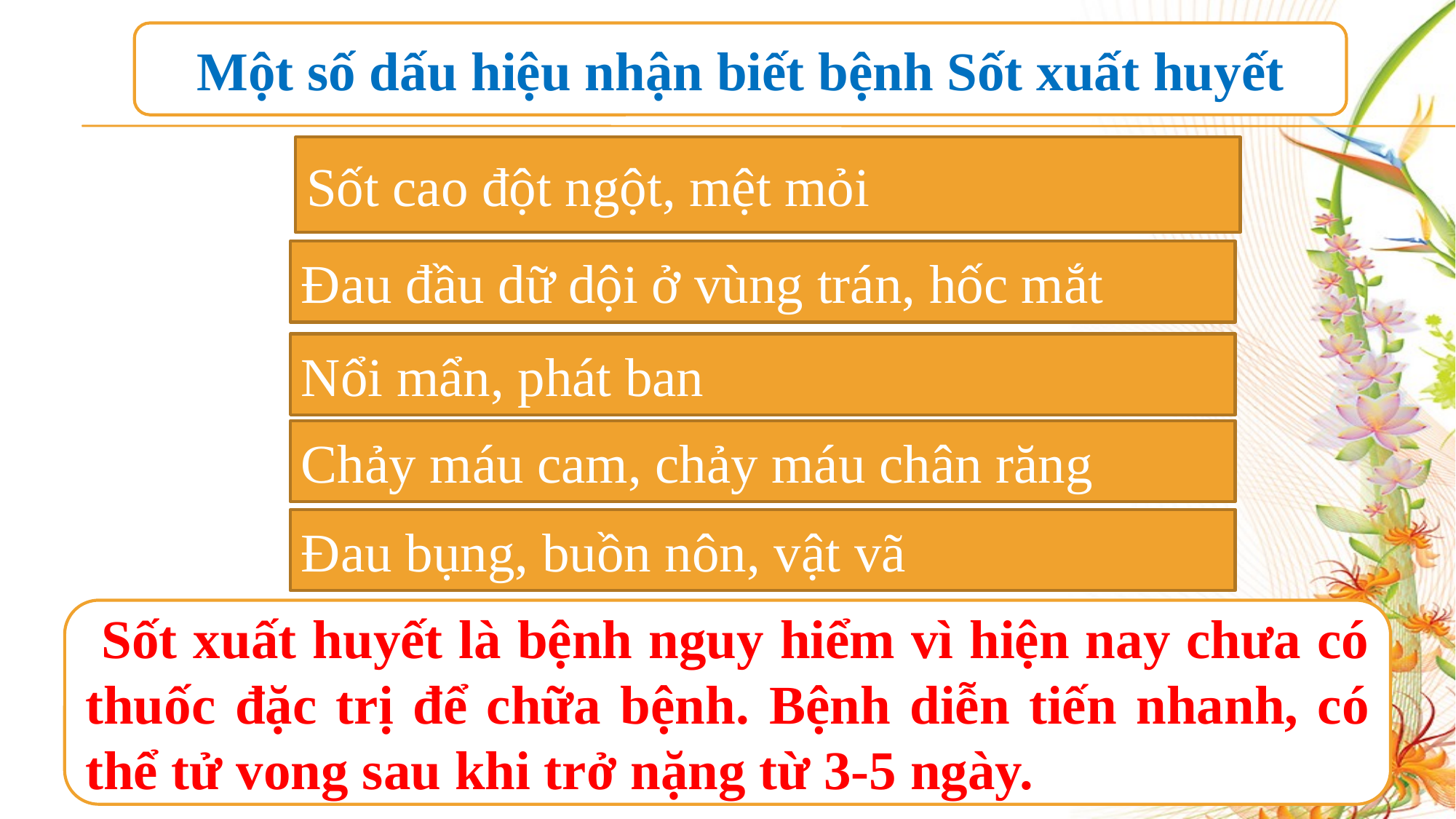

Một số dấu hiệu nhận biết bệnh Sốt xuất huyết
Sốt cao đột ngột, mệt mỏi
Đau đầu dữ dội ở vùng trán, hốc mắt
Nổi mẩn, phát ban
Chảy máu cam, chảy máu chân răng
Đau bụng, buồn nôn, vật vã
 Sốt xuất huyết là bệnh nguy hiểm vì hiện nay chưa có thuốc đặc trị để chữa bệnh. Bệnh diễn tiến nhanh, có thể tử vong sau khi trở nặng từ 3-5 ngày.